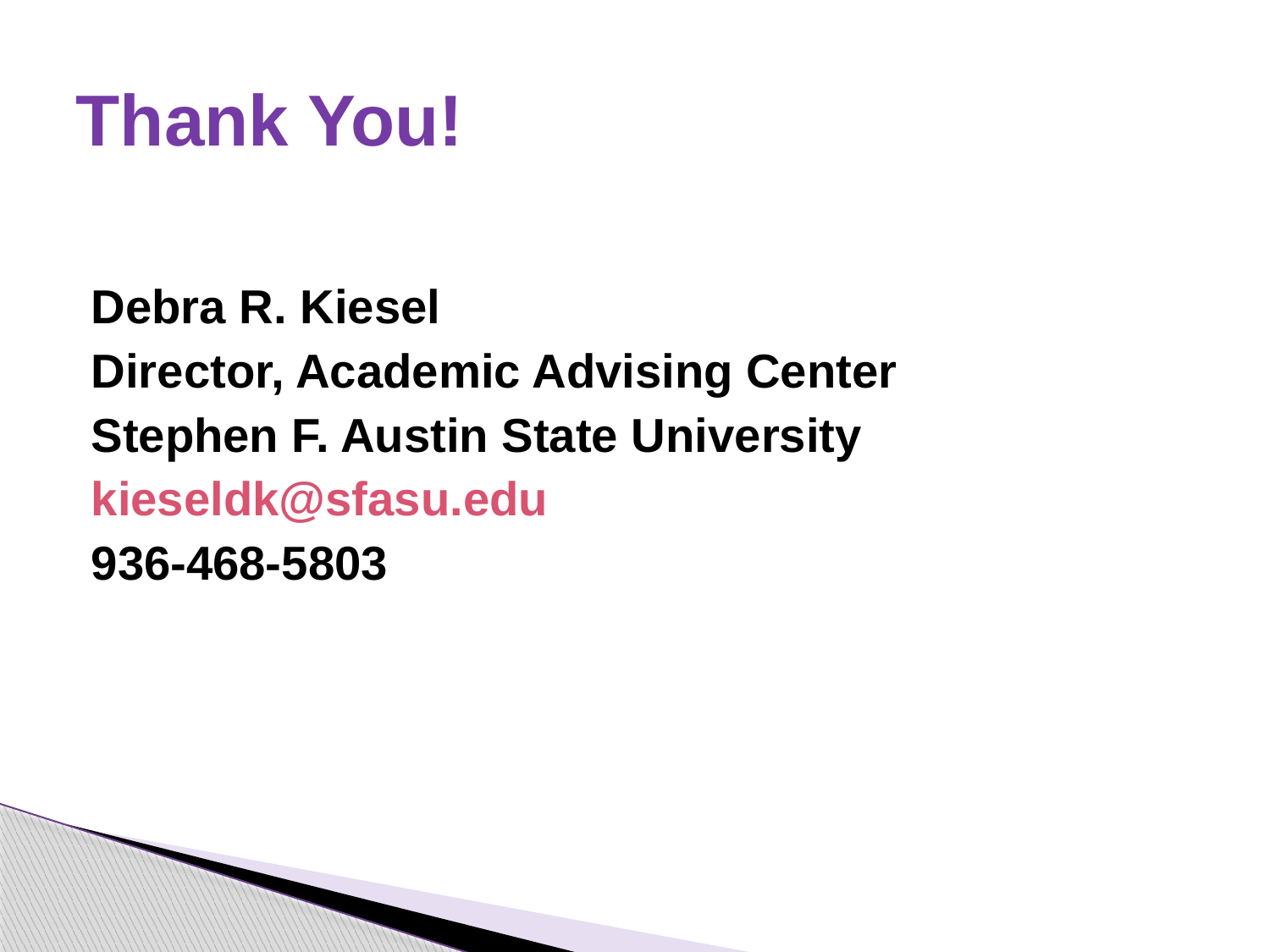

# Thank You!

Debra R. Kiesel
Director, Academic Advising Center
Stephen F. Austin State University
kieseldk@sfasu.edu
936-468-5803